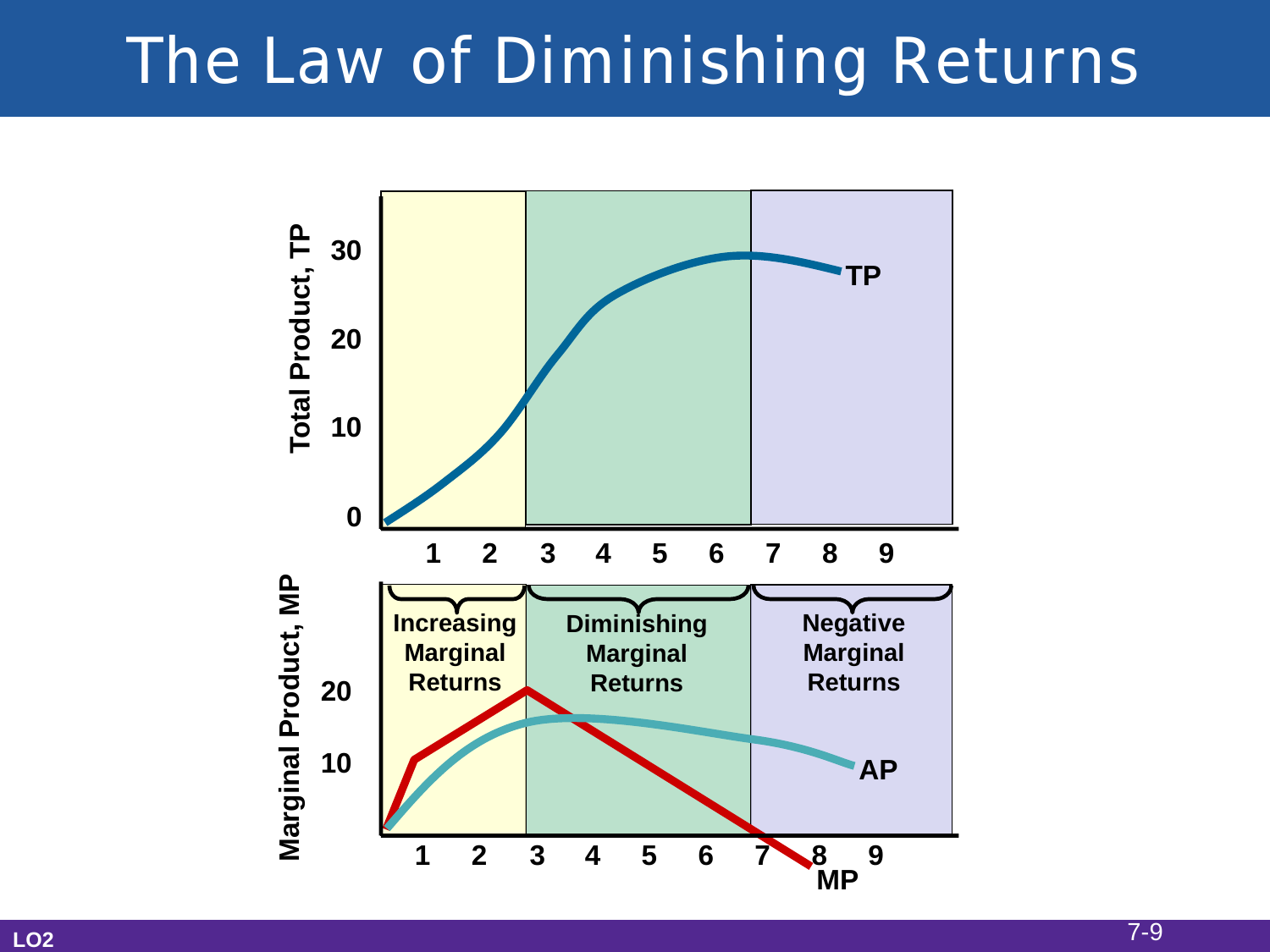

# The Law of Diminishing Returns

30
TP

20
Total Product, TP
10

0

1
2
3
4
5
6
7
8
9

Increasing
Marginal
Returns
Negative
Marginal
Returns
Diminishing
Marginal
Returns
20

Marginal Product, MP

10
AP
1
2
3
4
5
6
7
8
9

MP
7-9
LO2